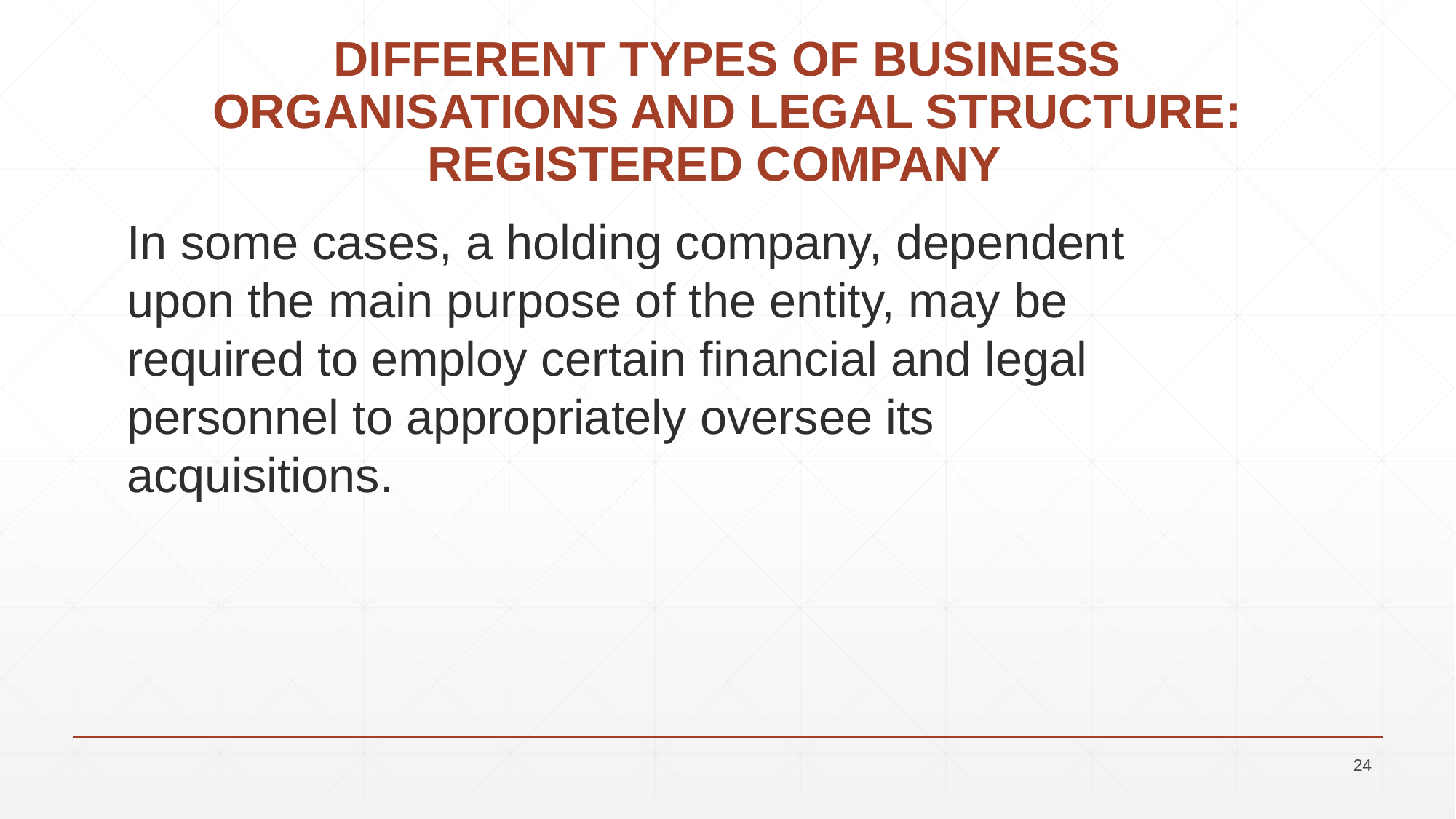

# DIFFERENT TYPES OF BUSINESS ORGANISATIONS AND LEGAL STRUCTURE: REGISTERED COMPANY
In some cases, a holding company, dependent upon the main purpose of the entity, may be required to employ certain financial and legal personnel to appropriately oversee its acquisitions.

24